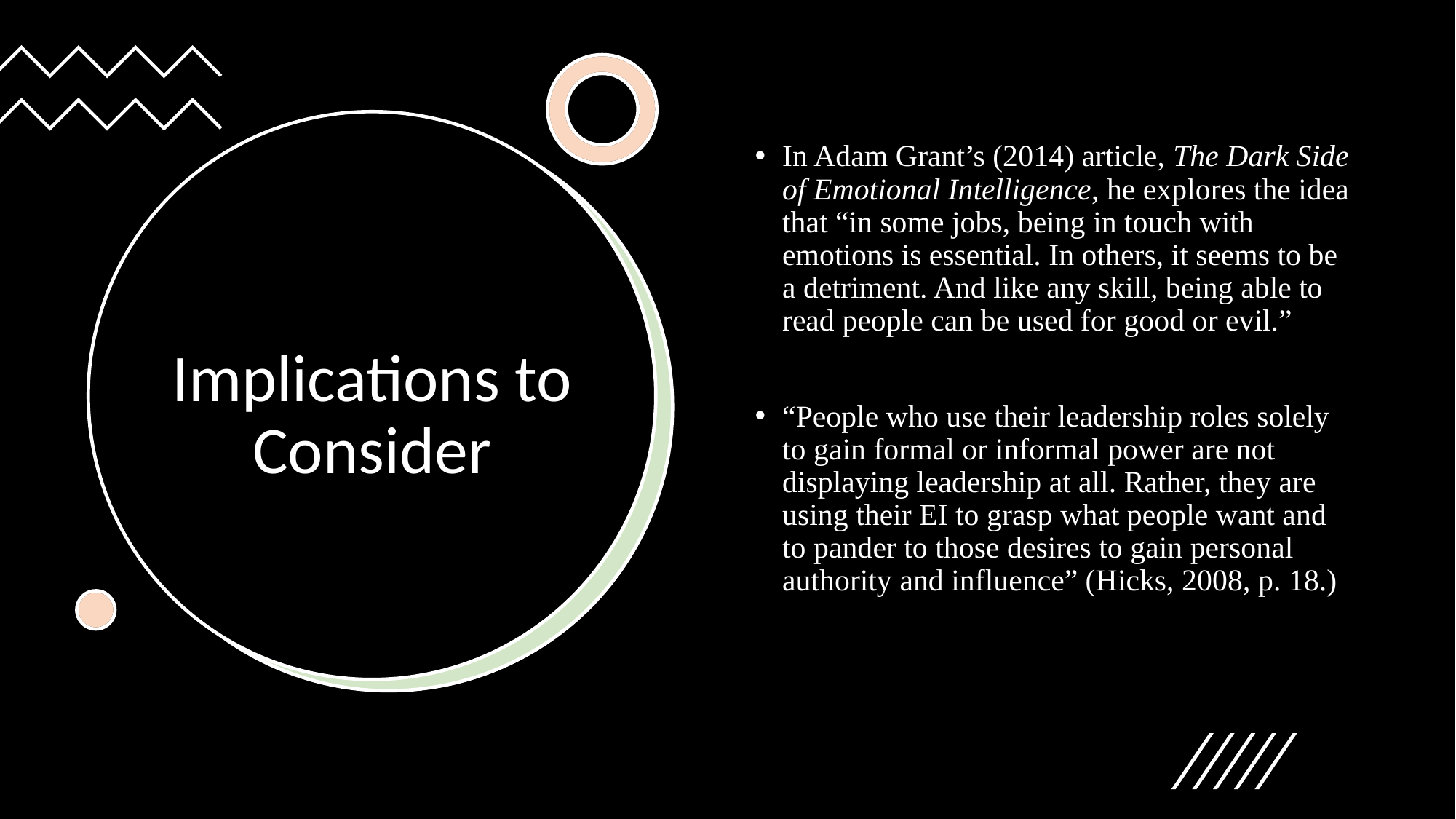

In Adam Grant’s (2014) article, The Dark Side of Emotional Intelligence, he explores the idea that “in some jobs, being in touch with emotions is essential. In others, it seems to be a detriment. And like any skill, being able to read people can be used for good or evil.”

“People who use their leadership roles solely to gain formal or informal power are not displaying leadership at all. Rather, they are using their EI to grasp what people want and to pander to those desires to gain personal authority and influence” (Hicks, 2008, p. 18.)

# Implications to Consider